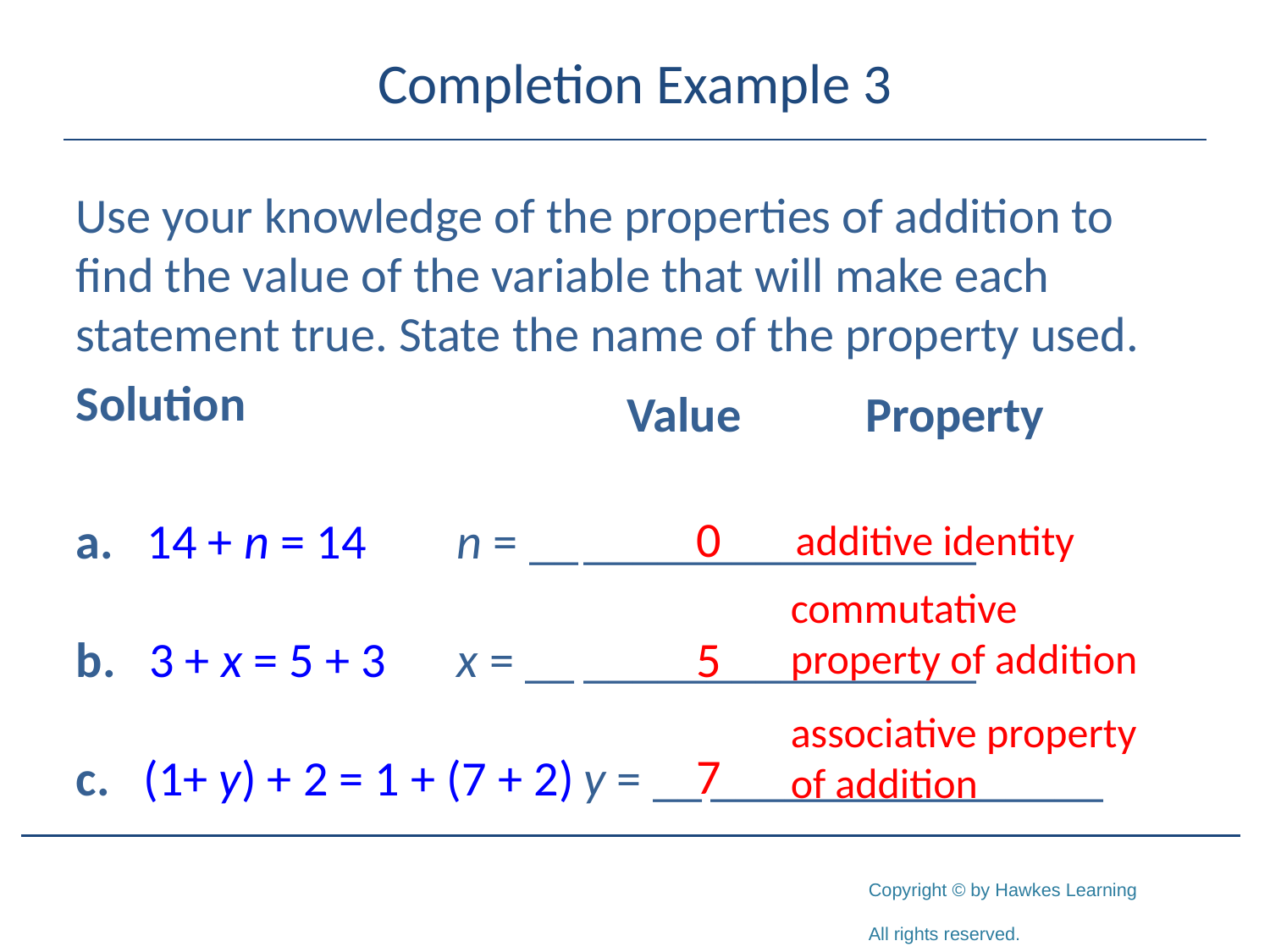

# Completion Example 3
Use your knowledge of the properties of addition to find the value of the variable that will make each statement true. State the name of the property used.
Solution

a.   14 + n = 14	n = __	________________

b.   3 + x = 5 + 3	x = __	________________

c.   (1+ y) + 2 = 1 + (7 + 2)	y = __	________________
Value
Property
0
additive identity
commutative property of addition
5
associative property
of addition
7